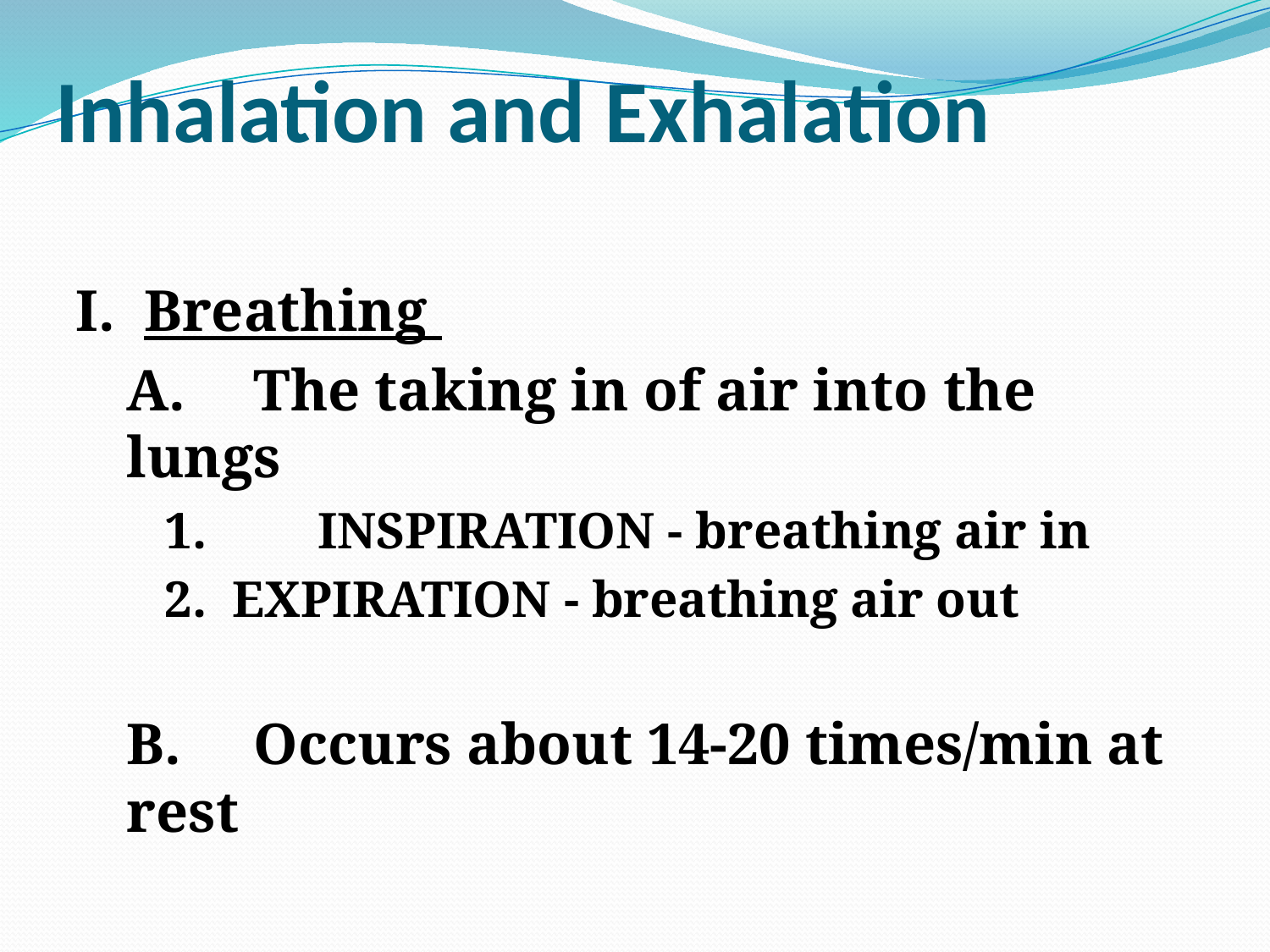

# Inhalation and Exhalation
I.  Breathing
A.	The taking in of air into the lungs
1.	  INSPIRATION - breathing air in
2.  expiration - breathing air out

B.	Occurs about 14-20 times/min at rest